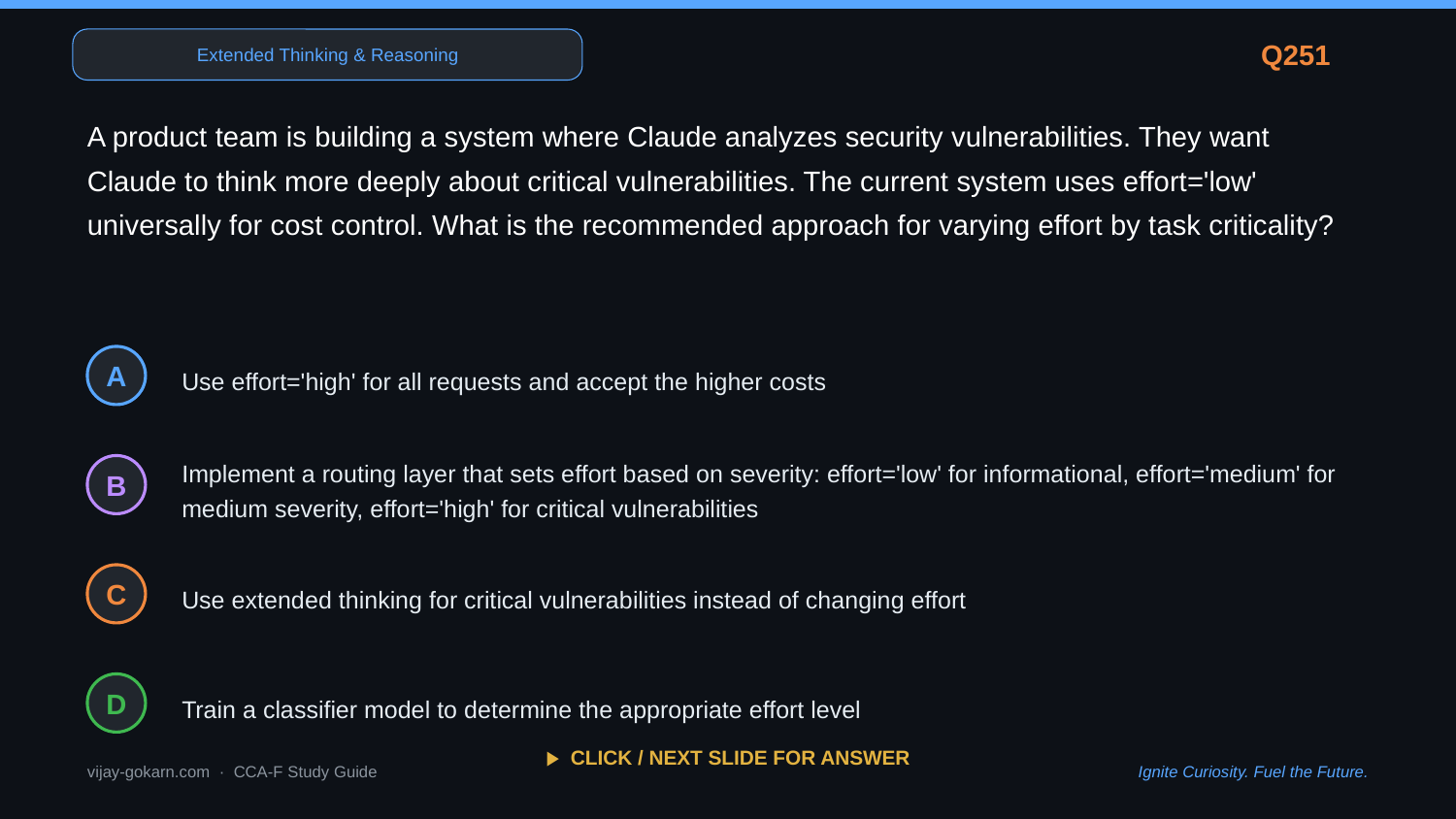

Extended Thinking & Reasoning
Q251
A product team is building a system where Claude analyzes security vulnerabilities. They want Claude to think more deeply about critical vulnerabilities. The current system uses effort='low' universally for cost control. What is the recommended approach for varying effort by task criticality?
Use effort='high' for all requests and accept the higher costs

A
Implement a routing layer that sets effort based on severity: effort='low' for informational, effort='medium' for medium severity, effort='high' for critical vulnerabilities

B
Use extended thinking for critical vulnerabilities instead of changing effort

C
Train a classifier model to determine the appropriate effort level

D
▶  CLICK / NEXT SLIDE FOR ANSWER
vijay-gokarn.com  ·  CCA-F Study Guide
Ignite Curiosity. Fuel the Future.